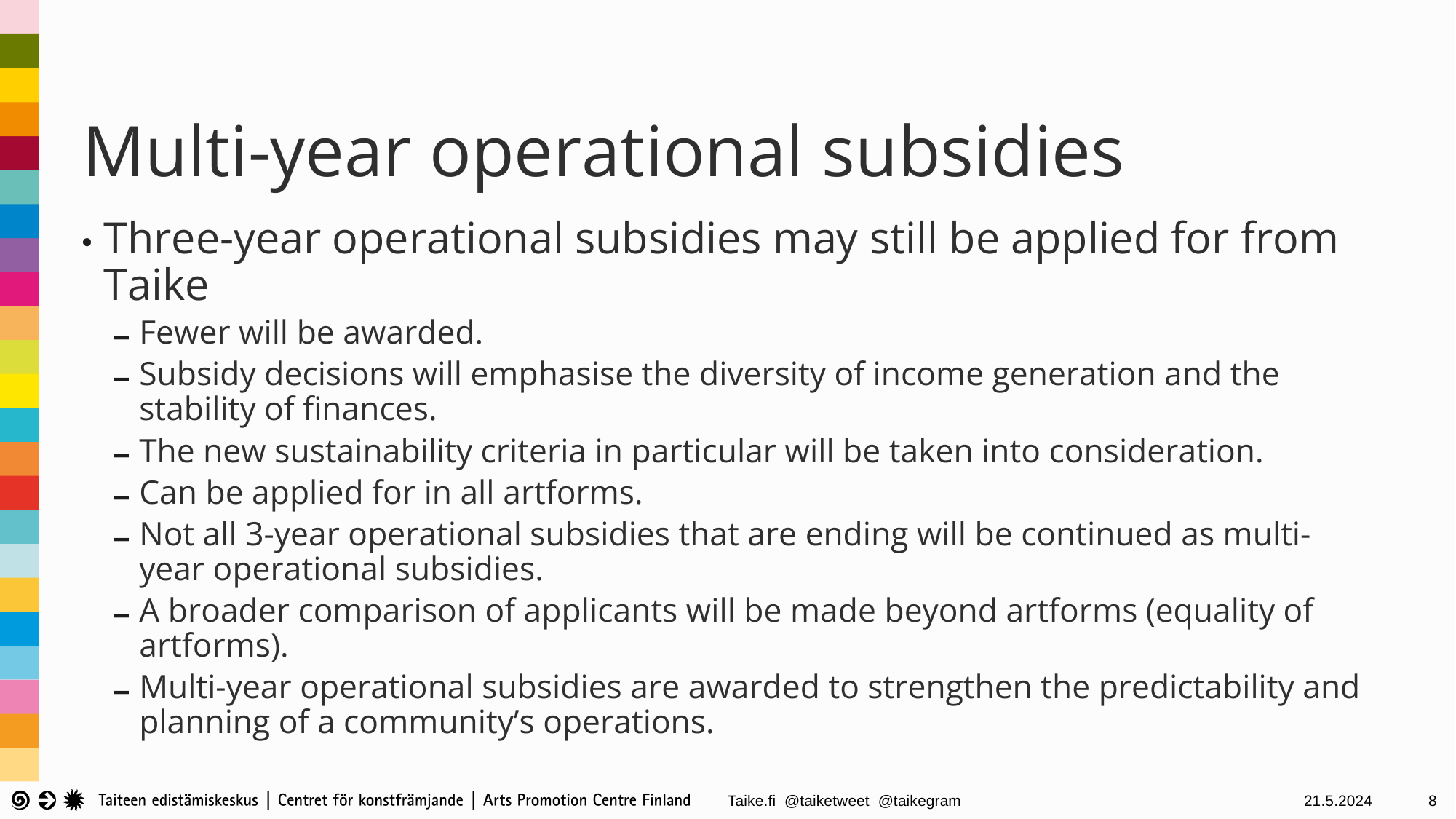

# Multi-year operational subsidies
Three-year operational subsidies may still be applied for from Taike
Fewer will be awarded.
Subsidy decisions will emphasise the diversity of income generation and the stability of finances.
The new sustainability criteria in particular will be taken into consideration.
Can be applied for in all artforms.
Not all 3-year operational subsidies that are ending will be continued as multi-year operational subsidies.
A broader comparison of applicants will be made beyond artforms (equality of artforms).
Multi-year operational subsidies are awarded to strengthen the predictability and planning of a community’s operations.
21.5.2024
8